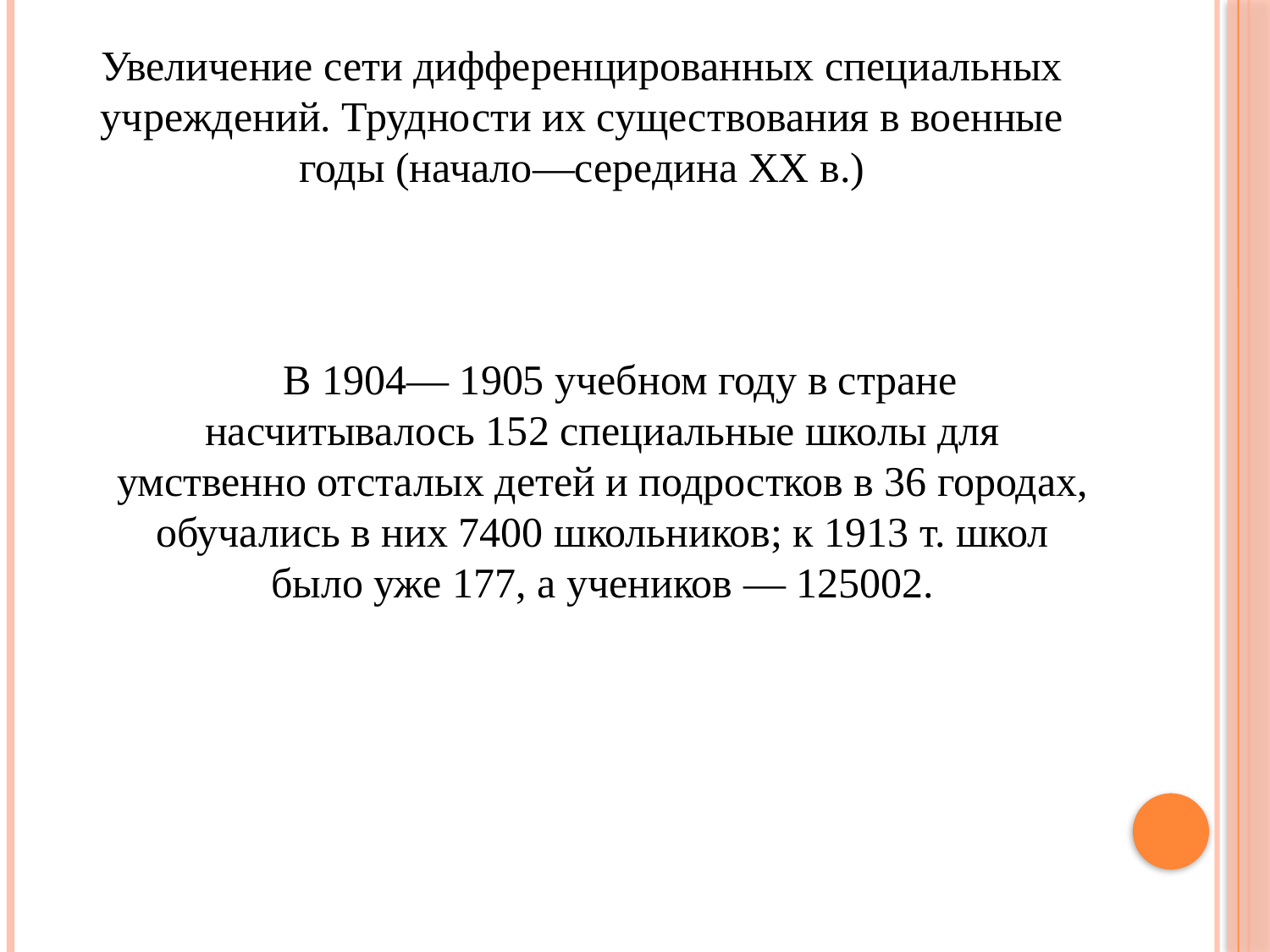

Увеличение сети дифференцированных специальных учреждений. Трудности их существования в военные годы (начало—середина XX в.)
       В 1904— 1905 учебном году в стране насчитывалось 152 специальные школы для умственно отсталых детей и подростков в 36 городах, обучались в них 7400 школьников; к 1913 т. школ было уже 177, а учеников — 125002.